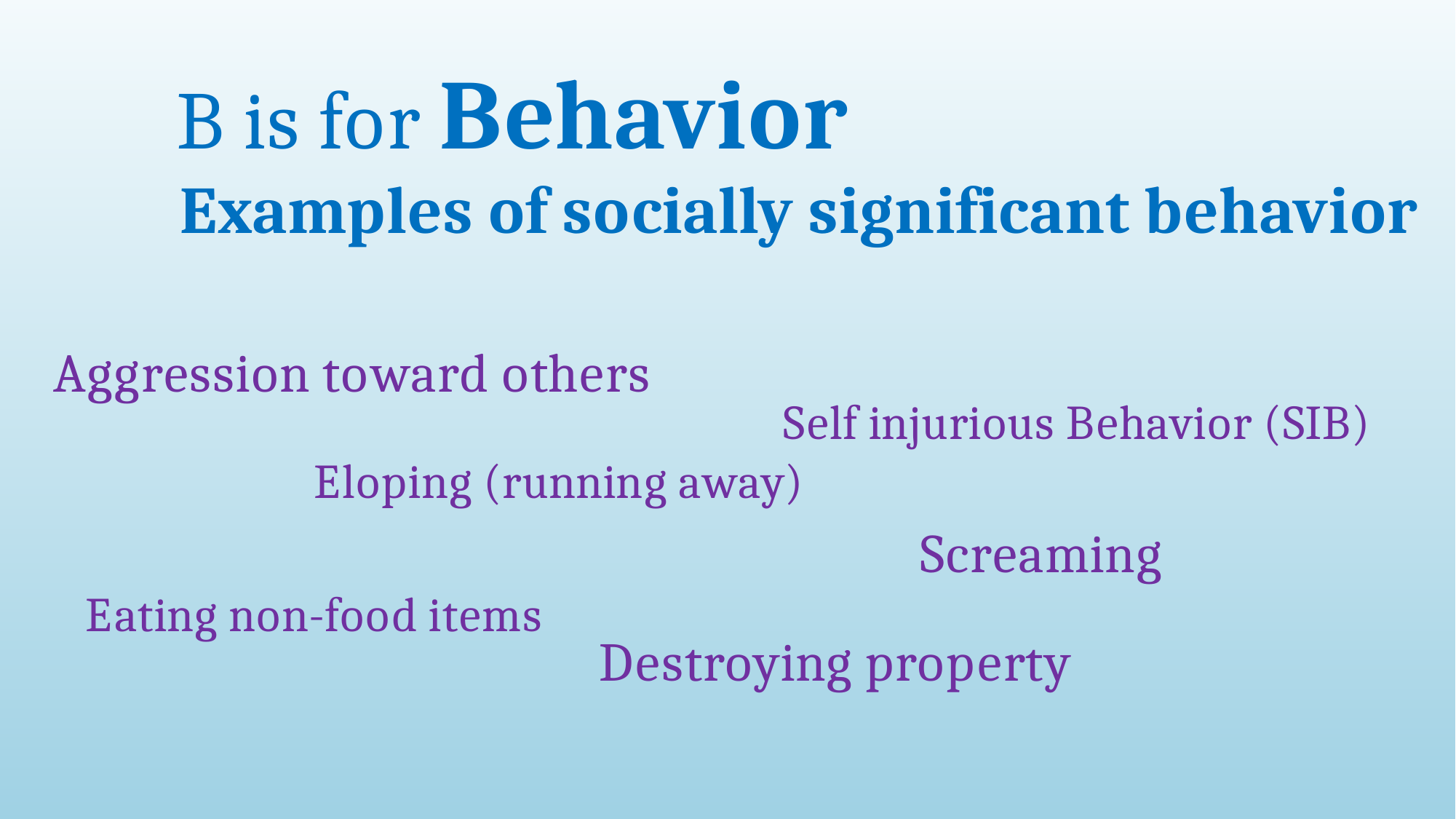

B is for Behavior
Examples of socially significant behavior
Aggression toward others
Self injurious Behavior (SIB)
Eloping (running away)
Screaming
Eating non-food items
Destroying property